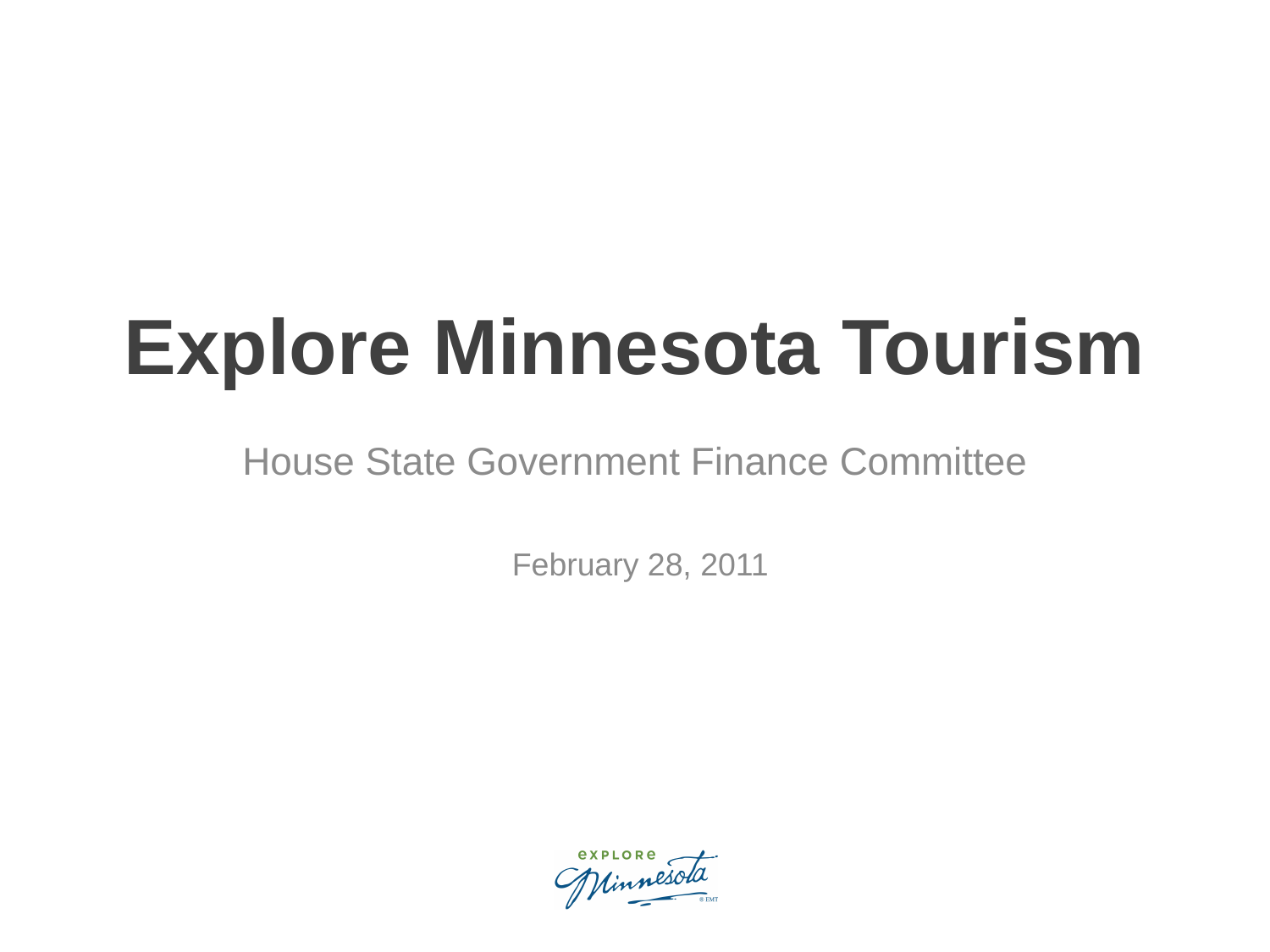

# Explore Minnesota Tourism
House State Government Finance Committee
 February 28, 2011